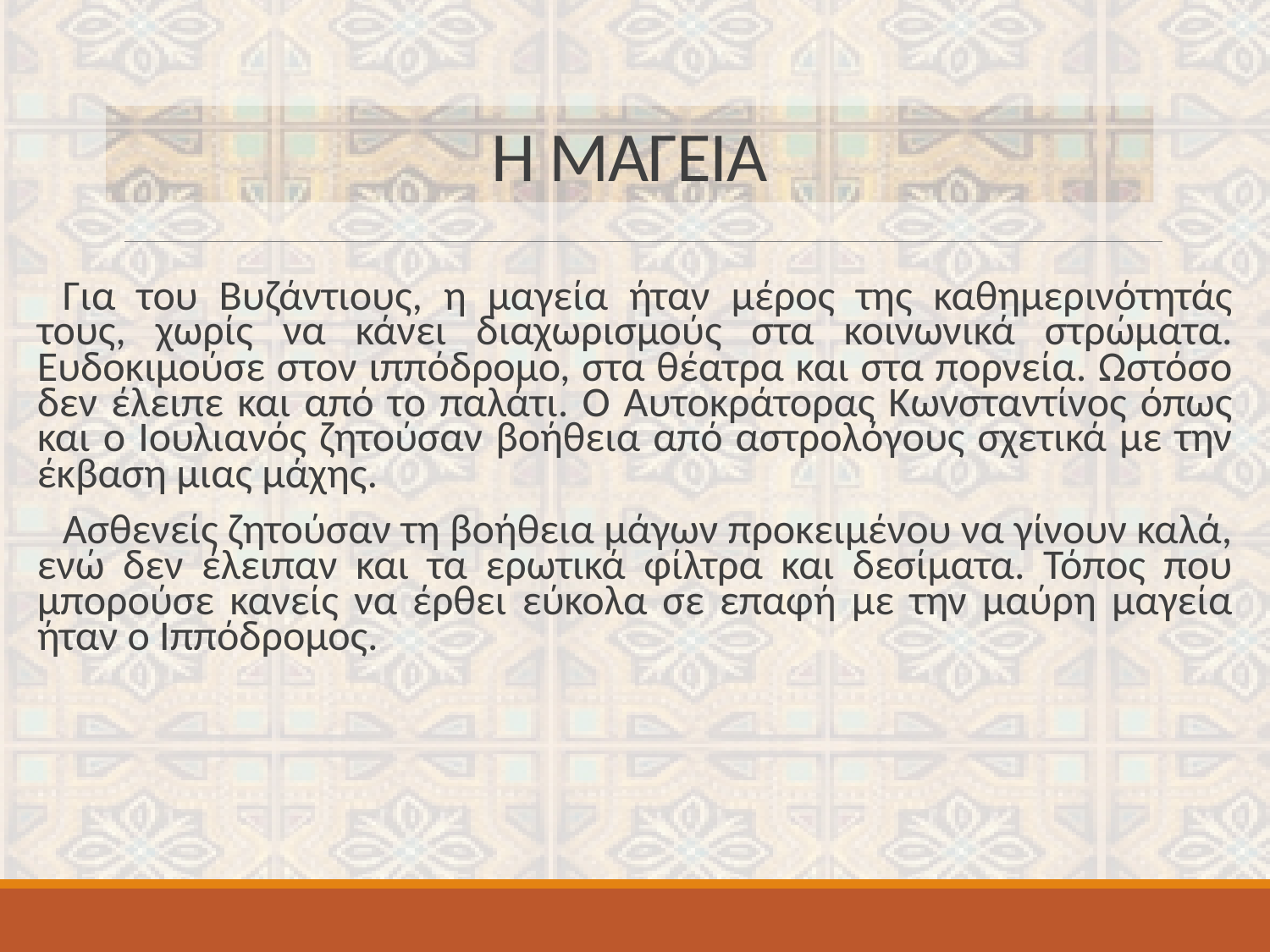

# Η ΜΑΓΕΙΑ
Για του Βυζάντιους, η μαγεία ήταν μέρος της καθημερινότητάς τους, χωρίς να κάνει διαχωρισμούς στα κοινωνικά στρώματα. Ευδοκιμούσε στον ιππόδρομο, στα θέατρα και στα πορνεία. Ωστόσο δεν έλειπε και από το παλάτι. Ο Αυτοκράτορας Κωνσταντίνος όπως και ο Ιουλιανός ζητούσαν βοήθεια από αστρολόγους σχετικά με την έκβαση μιας μάχης.
Ασθενείς ζητούσαν τη βοήθεια μάγων προκειμένου να γίνουν καλά, ενώ δεν έλειπαν και τα ερωτικά φίλτρα και δεσίματα. Τόπος που μπορούσε κανείς να έρθει εύκολα σε επαφή με την μαύρη μαγεία ήταν ο Ιππόδρομος.